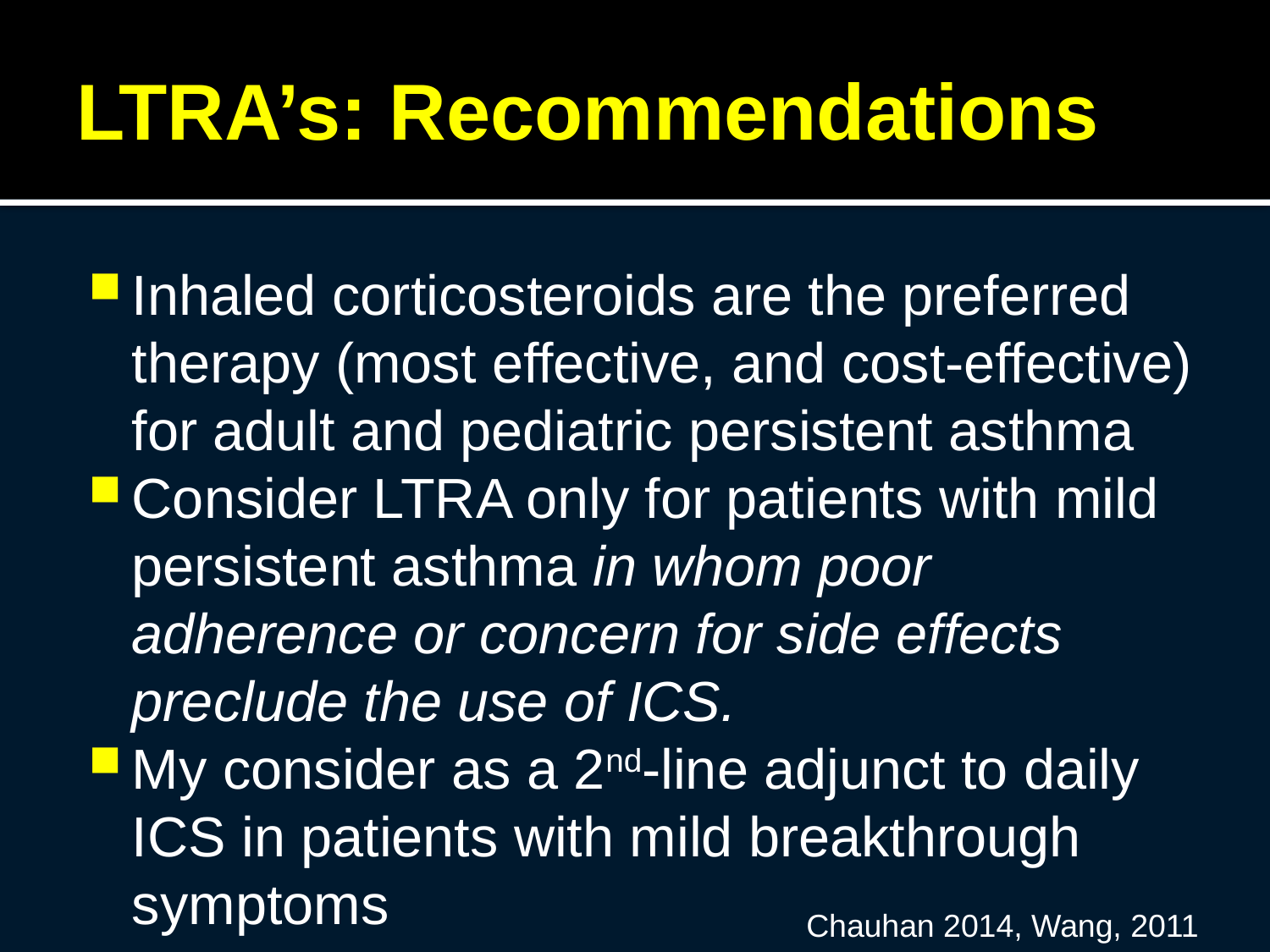

# LTRA’s: Recommendations
Inhaled corticosteroids are the preferred therapy (most effective, and cost-effective) for adult and pediatric persistent asthma
Consider LTRA only for patients with mild persistent asthma in whom poor adherence or concern for side effects preclude the use of ICS.
My consider as a 2nd-line adjunct to daily ICS in patients with mild breakthrough symptoms

Chauhan 2014, Wang, 2011